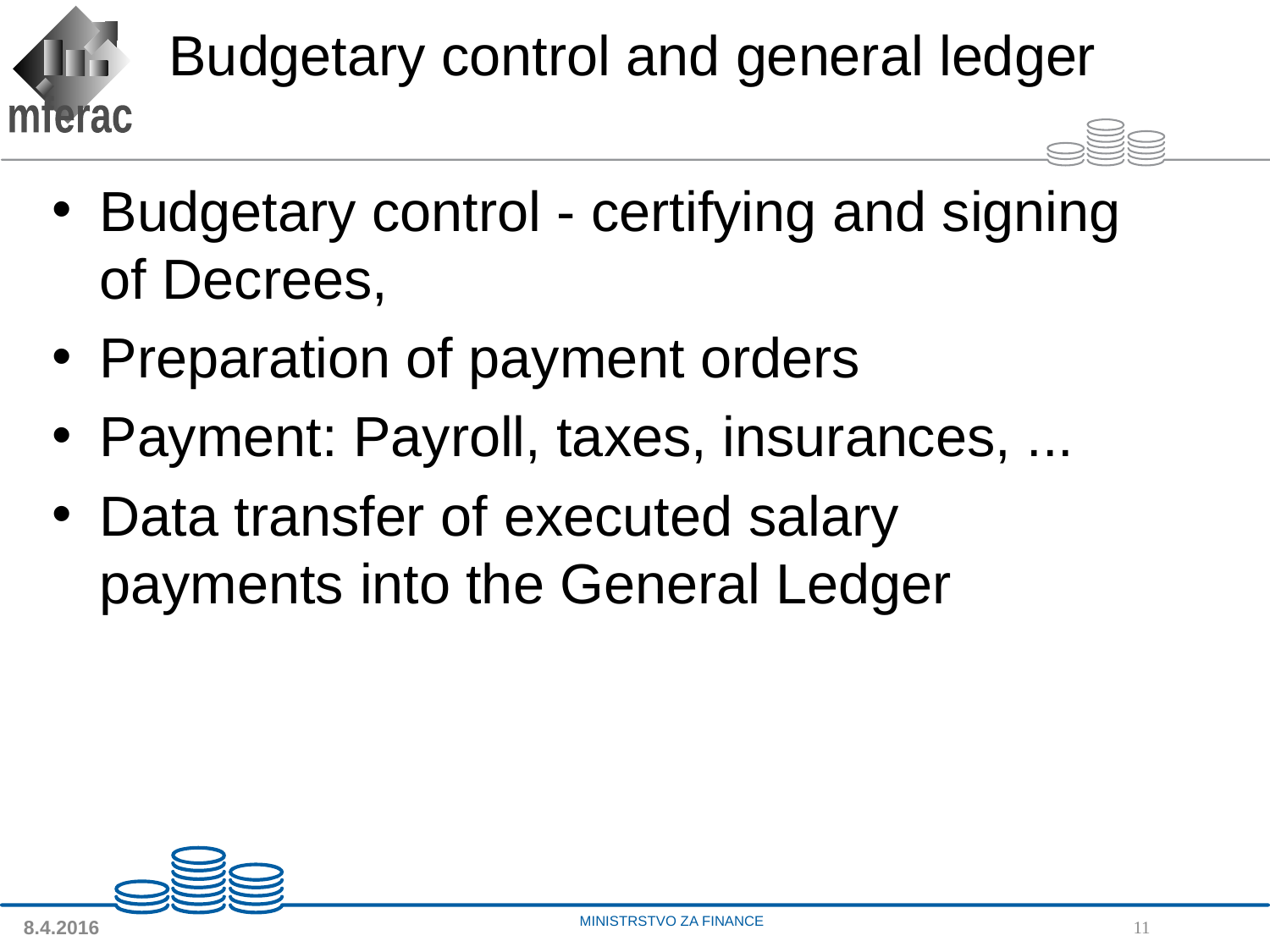

# Budgetary control and general ledger
Budgetary control - certifying and signing of Decrees,
Preparation of payment orders
Payment: Payroll, taxes, insurances, ...
Data transfer of executed salary payments into the General Ledger